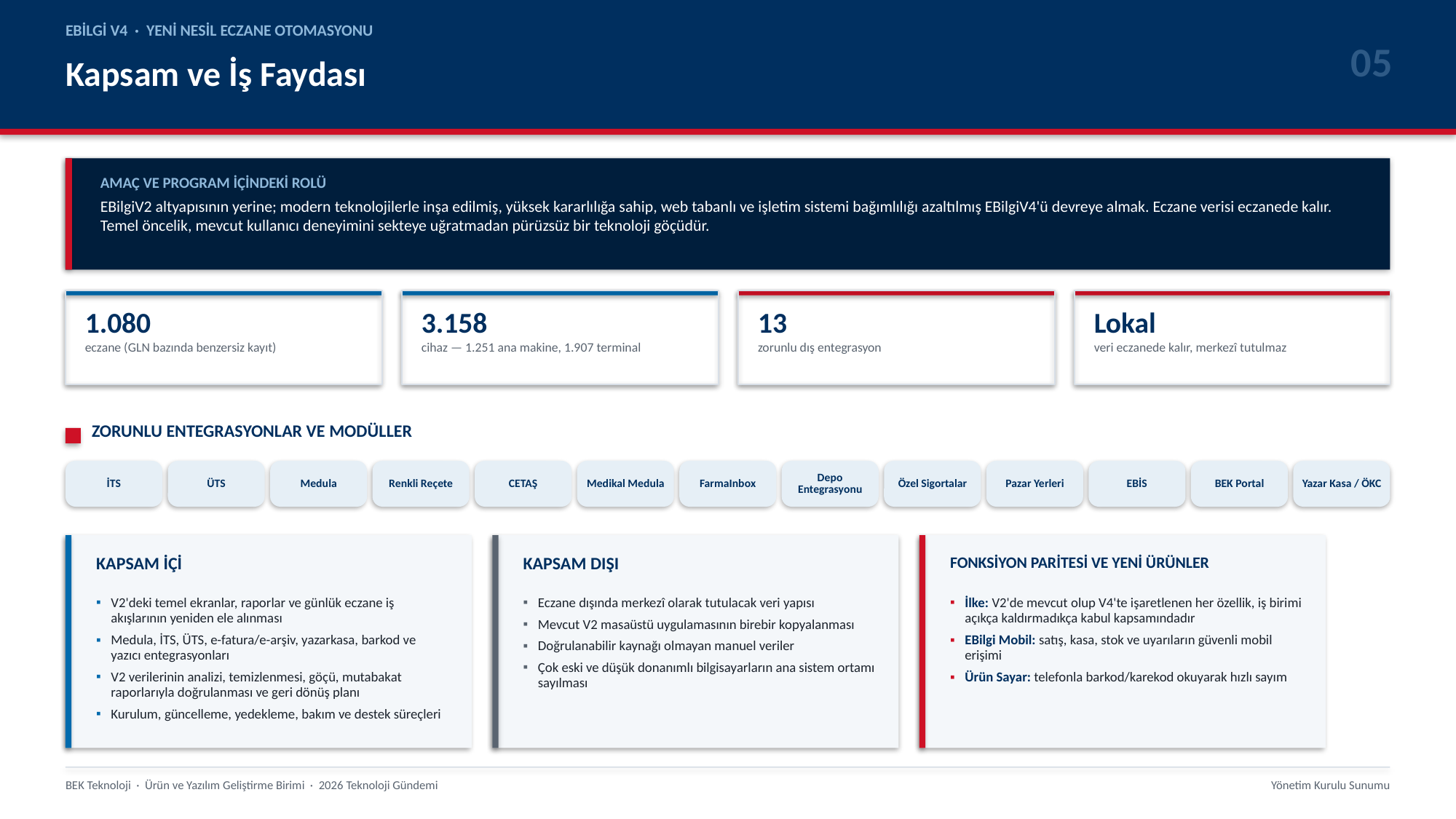

EBİLGİ V4  ·  YENİ NESİL ECZANE OTOMASYONU
05
Kapsam ve İş Faydası

AMAÇ VE PROGRAM İÇİNDEKİ ROLÜ
EBilgiV2 altyapısının yerine; modern teknolojilerle inşa edilmiş, yüksek kararlılığa sahip, web tabanlı ve işletim sistemi bağımlılığı azaltılmış EBilgiV4'ü devreye almak. Eczane verisi eczanede kalır. Temel öncelik, mevcut kullanıcı deneyimini sekteye uğratmadan pürüzsüz bir teknoloji göçüdür.

1.080
eczane (GLN bazında benzersiz kayıt)
3.158
cihaz — 1.251 ana makine, 1.907 terminal
13
zorunlu dış entegrasyon
Lokal
veri eczanede kalır, merkezî tutulmaz
ZORUNLU ENTEGRASYONLAR VE MODÜLLER

İTS
ÜTS
Medula
Renkli Reçete
CETAŞ
Medikal Medula
FarmaInbox
Depo Entegrasyonu
Özel Sigortalar
Pazar Yerleri
EBİS
BEK Portal
Yazar Kasa / ÖKC

KAPSAM İÇİ
KAPSAM DIŞI
FONKSİYON PARİTESİ VE YENİ ÜRÜNLER
V2'deki temel ekranlar, raporlar ve günlük eczane iş akışlarının yeniden ele alınması
Medula, İTS, ÜTS, e-fatura/e-arşiv, yazarkasa, barkod ve yazıcı entegrasyonları
V2 verilerinin analizi, temizlenmesi, göçü, mutabakat raporlarıyla doğrulanması ve geri dönüş planı
Kurulum, güncelleme, yedekleme, bakım ve destek süreçleri
Eczane dışında merkezî olarak tutulacak veri yapısı
Mevcut V2 masaüstü uygulamasının birebir kopyalanması
Doğrulanabilir kaynağı olmayan manuel veriler
Çok eski ve düşük donanımlı bilgisayarların ana sistem ortamı sayılması
İlke: V2'de mevcut olup V4'te işaretlenen her özellik, iş birimi açıkça kaldırmadıkça kabul kapsamındadır
EBilgi Mobil: satış, kasa, stok ve uyarıların güvenli mobil erişimi
Ürün Sayar: telefonla barkod/karekod okuyarak hızlı sayım

BEK Teknoloji  ·  Ürün ve Yazılım Geliştirme Birimi  ·  2026 Teknoloji Gündemi
Yönetim Kurulu Sunumu